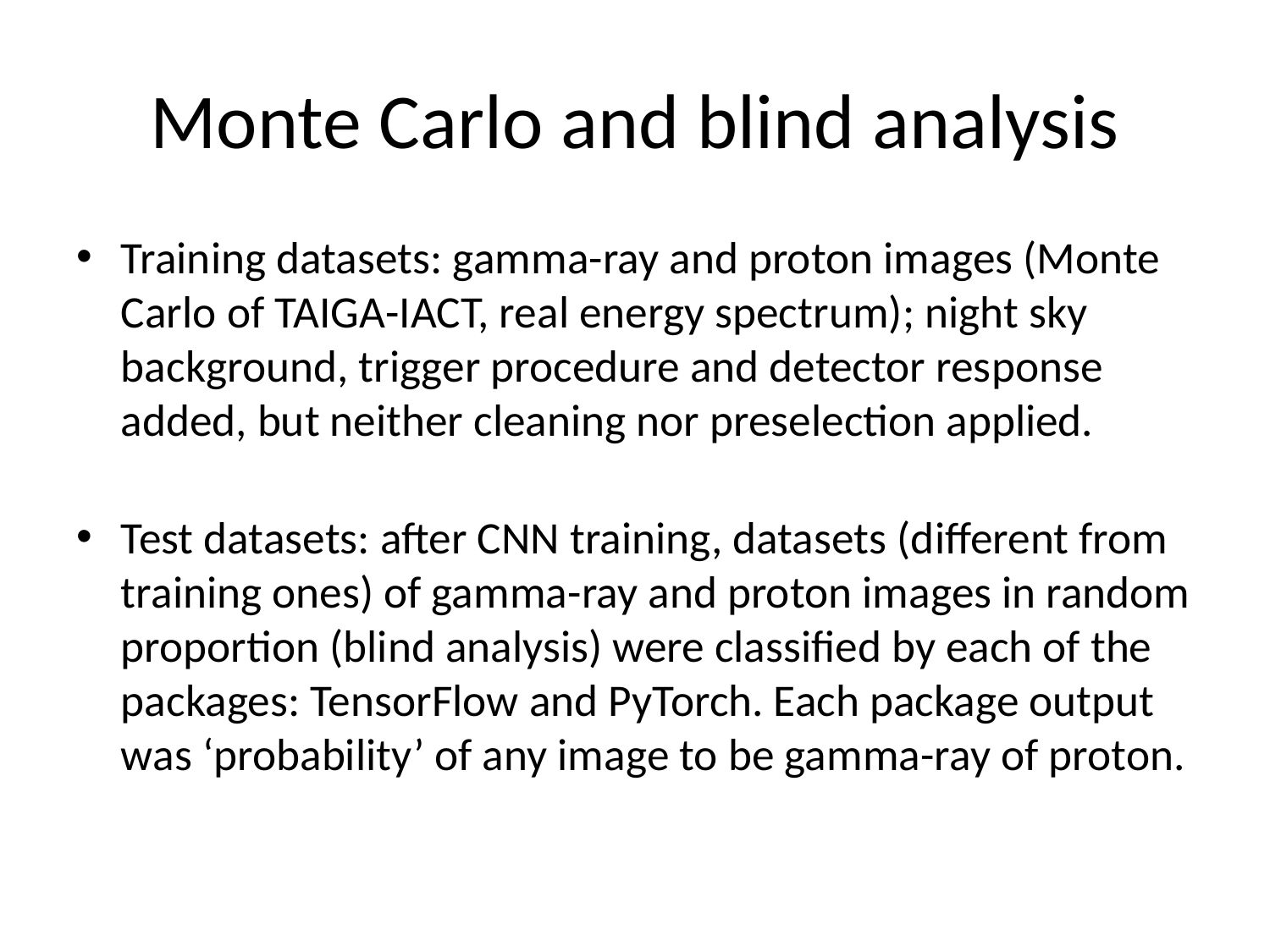

# Monte Carlo and blind analysis
Training datasets: gamma-ray and proton images (Monte Carlo of TAIGA-IACT, real energy spectrum); night sky background, trigger procedure and detector response added, but neither cleaning nor preselection applied.
Test datasets: after CNN training, datasets (different from training ones) of gamma-ray and proton images in random proportion (blind analysis) were classified by each of the packages: TensorFlow and PyTorch. Each package output was ‘probability’ of any image to be gamma-ray of proton.